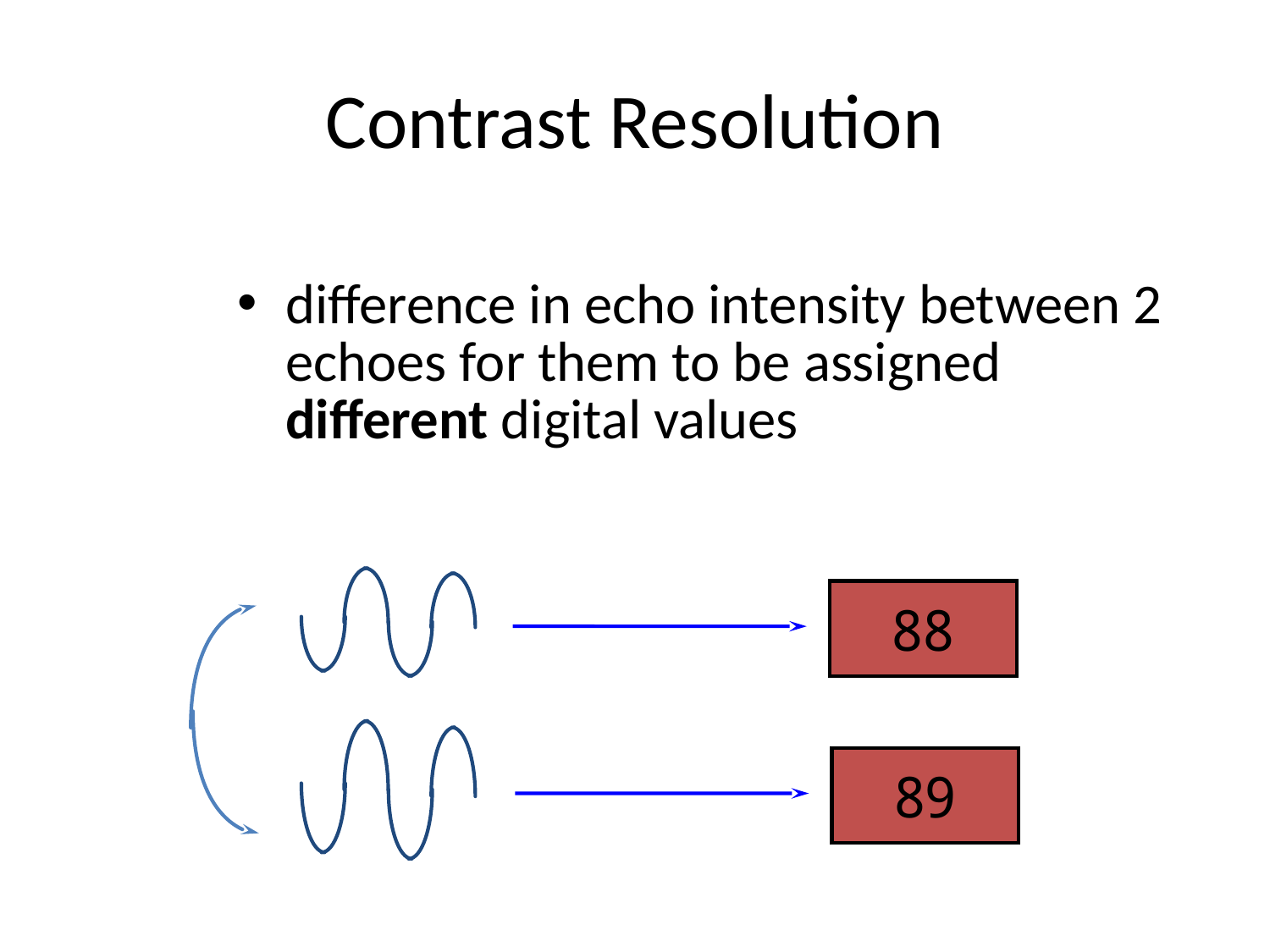

# Contrast Resolution
difference in echo intensity between 2 echoes for them to be assigned different digital values

88

89